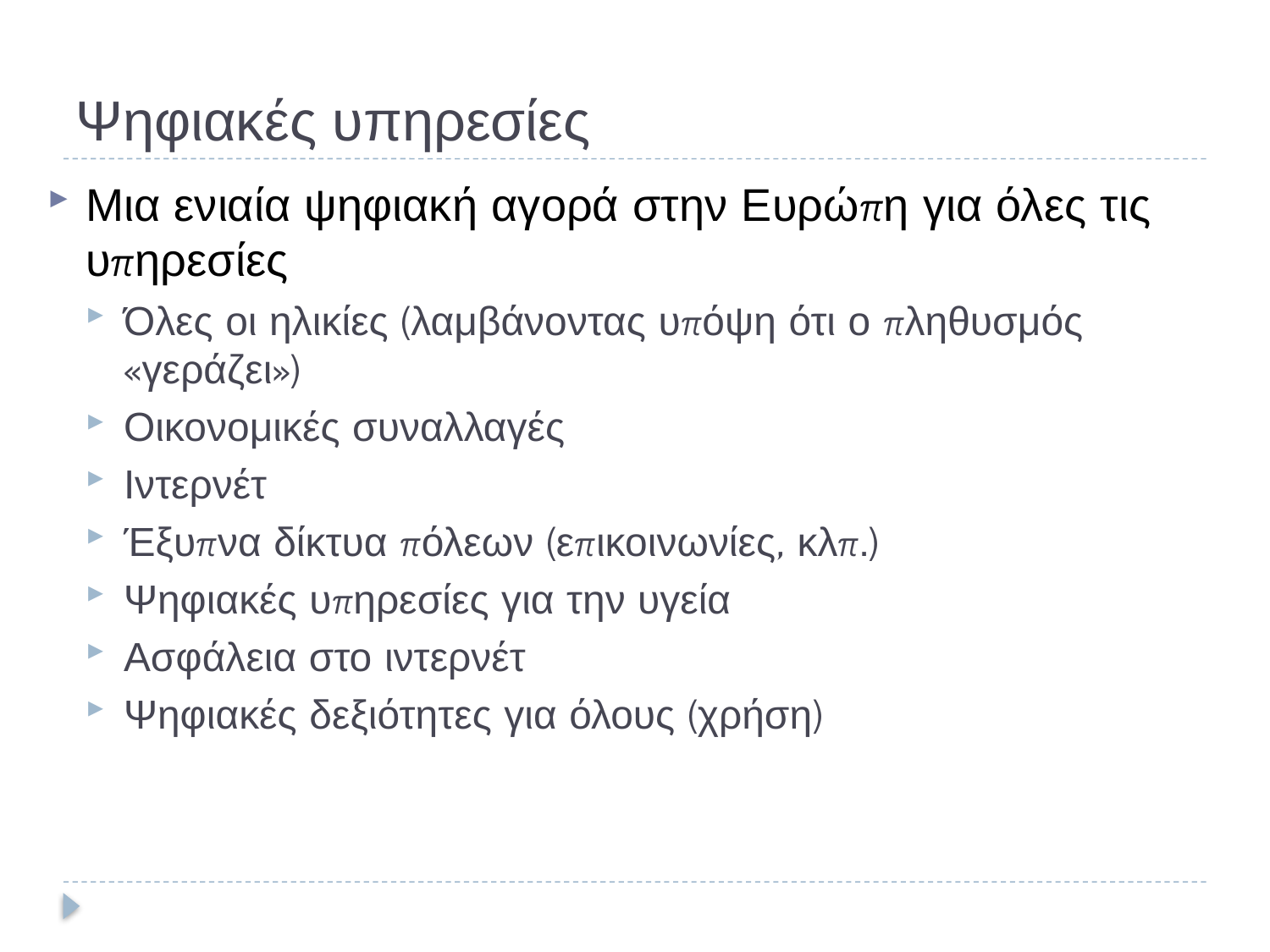

# Ψηφιακές υπηρεσίες
Μια ενιαία ψηφιακή αγορά στην Ευρώπη για όλες τις υπηρεσίες
Όλες οι ηλικίες (λαμβάνοντας υπόψη ότι ο πληθυσμός «γεράζει»)
Οικονομικές συναλλαγές
Ιντερνέτ
Έξυπνα δίκτυα πόλεων (επικοινωνίες, κλπ.)
Ψηφιακές υπηρεσίες για την υγεία
Ασφάλεια στο ιντερνέτ
Ψηφιακές δεξιότητες για όλους (χρήση)